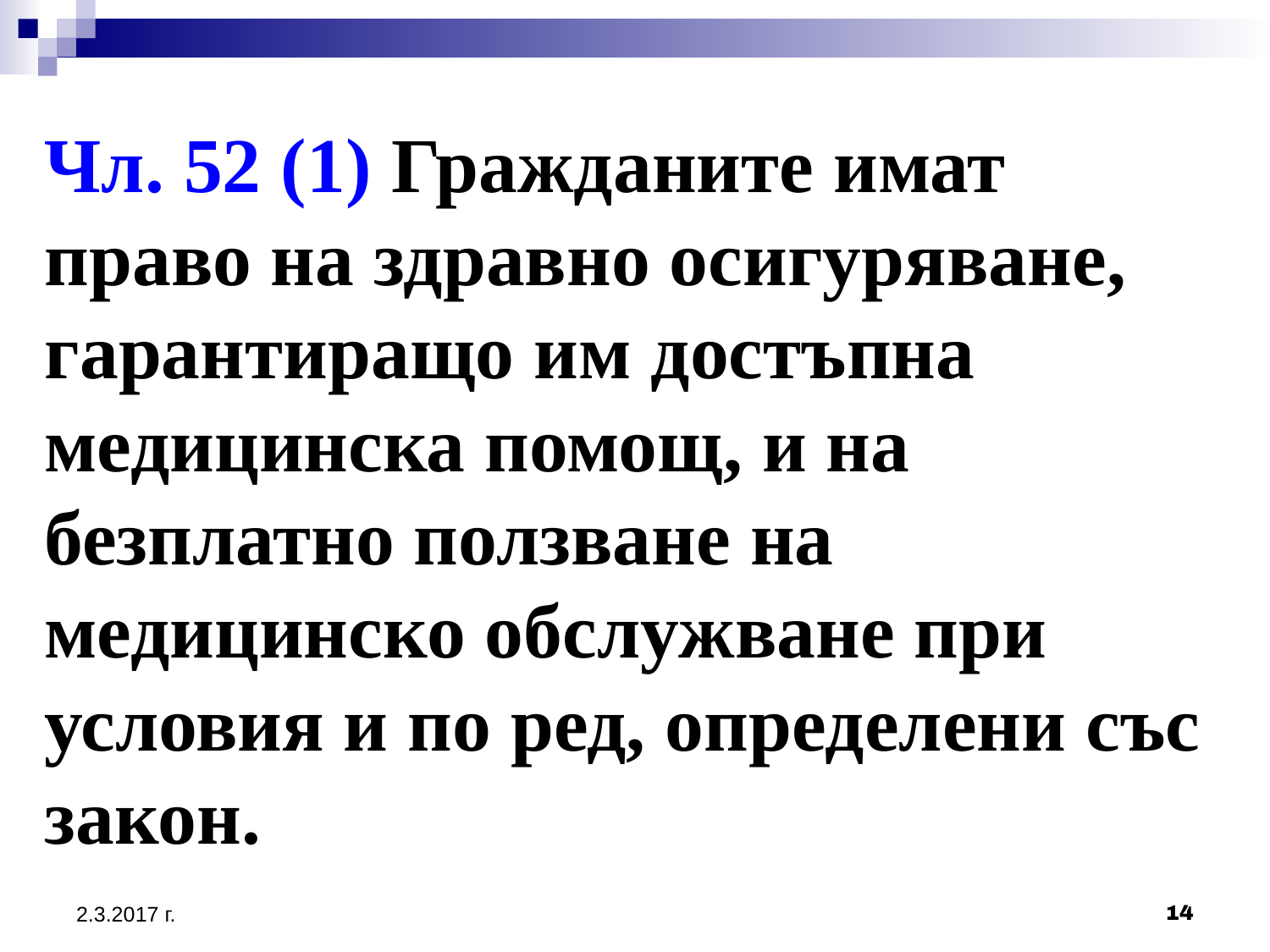

# Чл. 52 (1) Гражданите имат право на здравно осигуряване, гарантиращо им достъпна медицинска помощ, и на безплатно ползване на медицинско обслужване при условия и по ред, определени със закон.
2.3.2017 г.
14